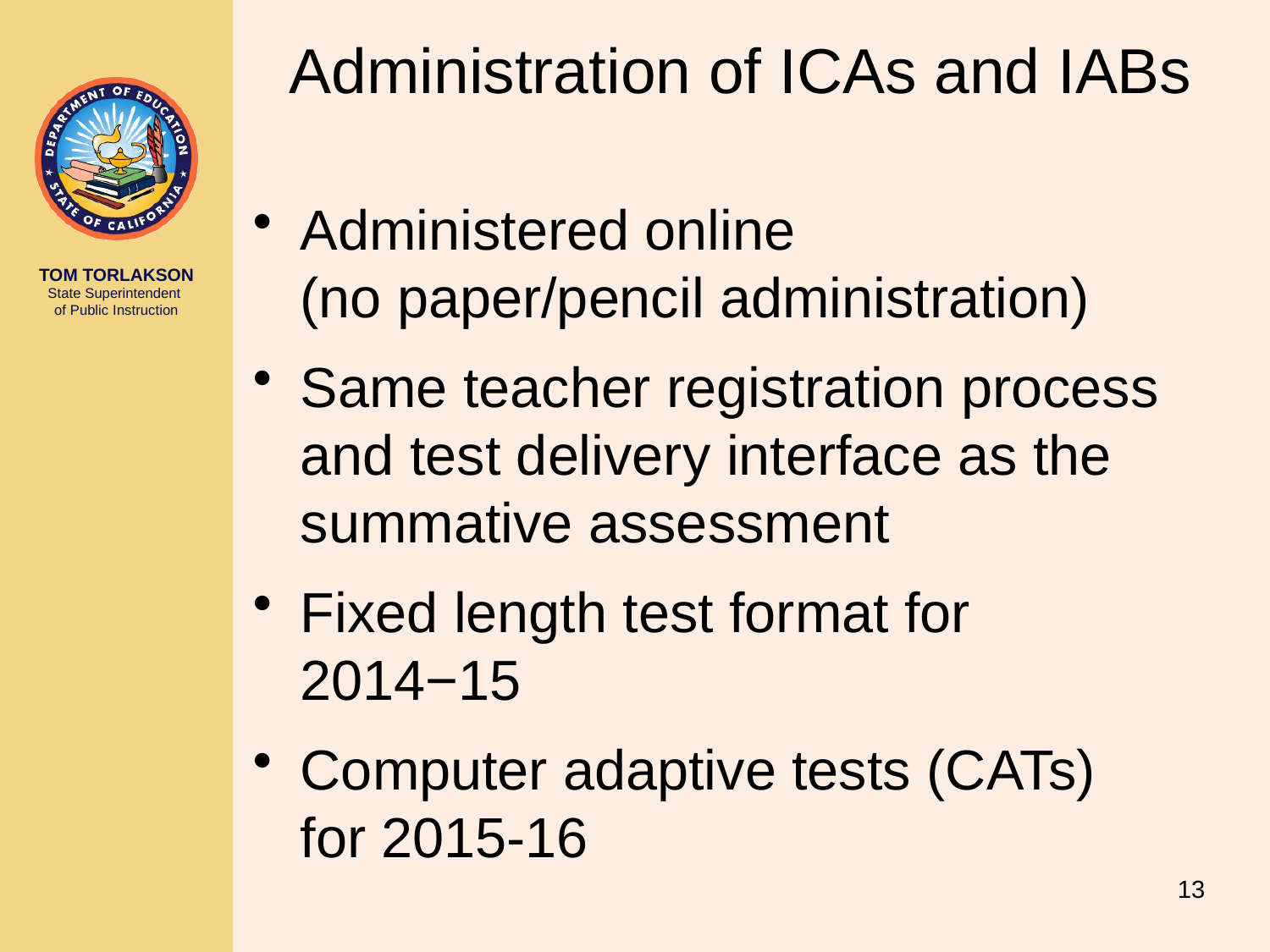

# Administration of ICAs and IABs
Administered online                    (no paper/pencil administration)
Same teacher registration process and test delivery interface as the summative assessment
Fixed length test format for 2014−15
Computer adaptive tests (CATs) for 2015-16

13